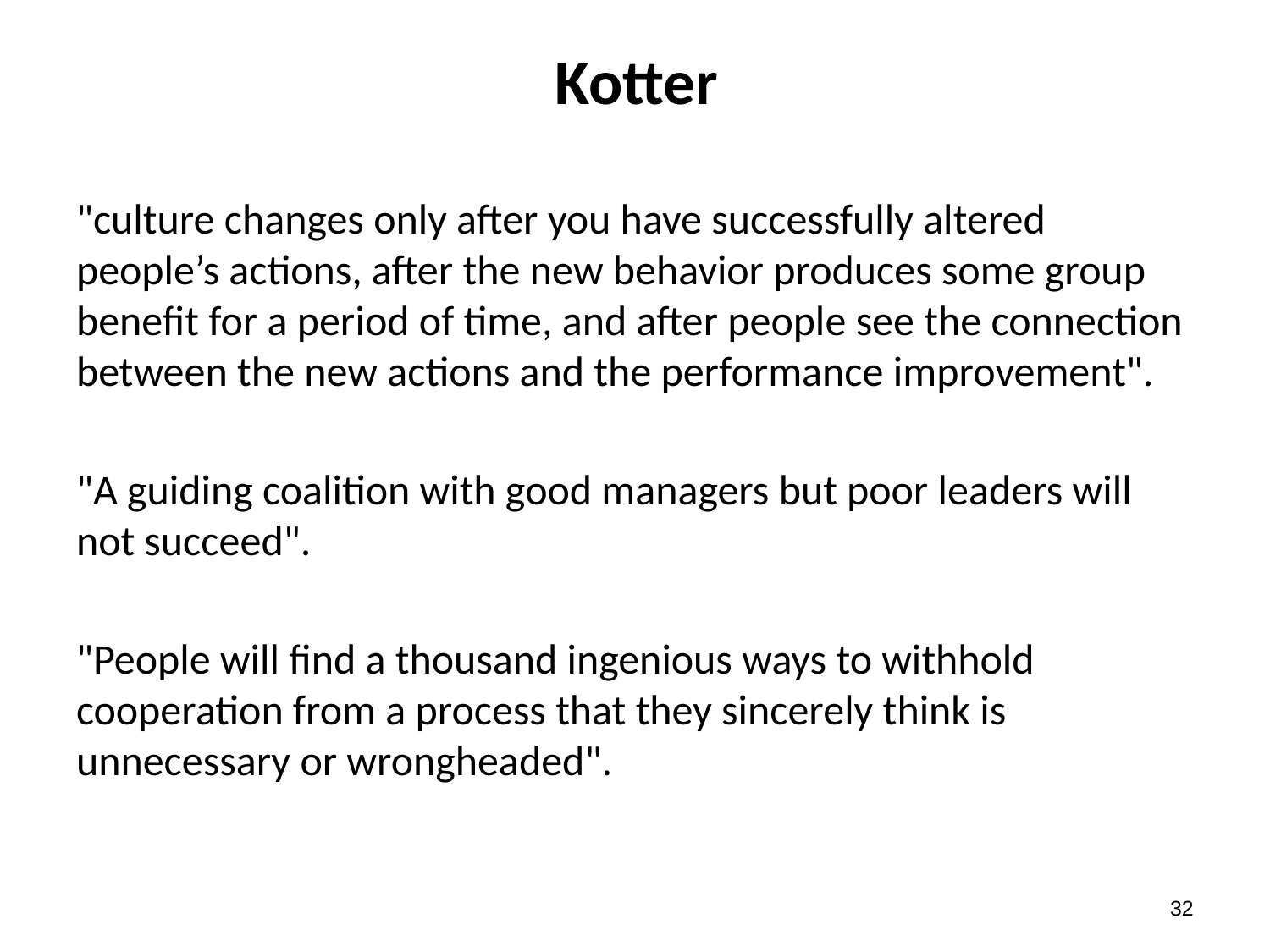

# Kotter

"culture changes only after you have successfully altered people’s actions, after the new behavior produces some group benefit for a period of time, and after people see the connection between the new actions and the performance improvement".

"A guiding coalition with good managers but poor leaders will not succeed".

"People will find a thousand ingenious ways to withhold cooperation from a process that they sincerely think is unnecessary or wrongheaded".
32